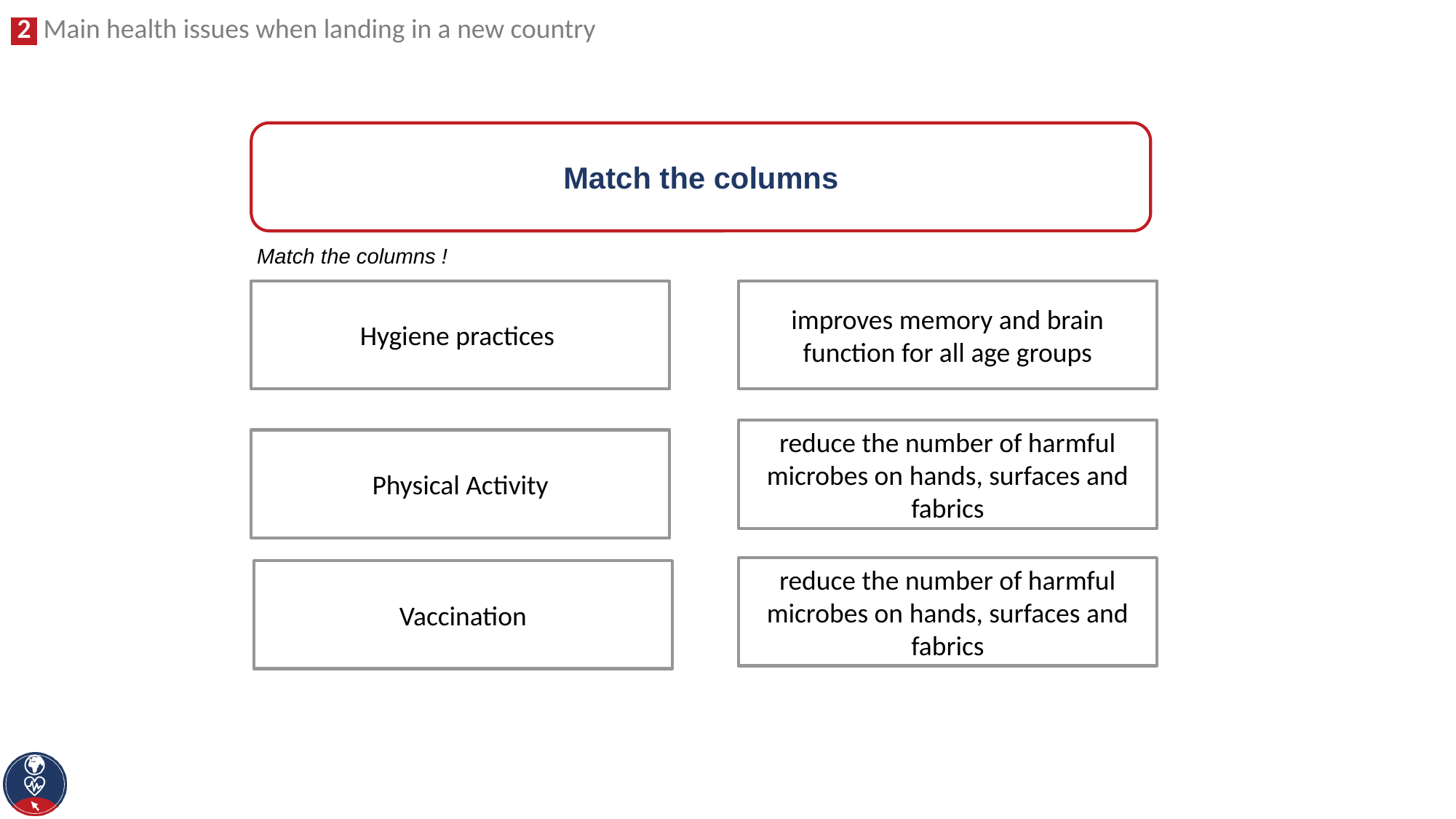

Match the columns
Match the columns !
Hygiene practices
improves memory and brain function for all age groups
reduce the number of harmful microbes on hands, surfaces and fabrics
Physical Activity
reduce the number of harmful microbes on hands, surfaces and fabrics
Vaccination